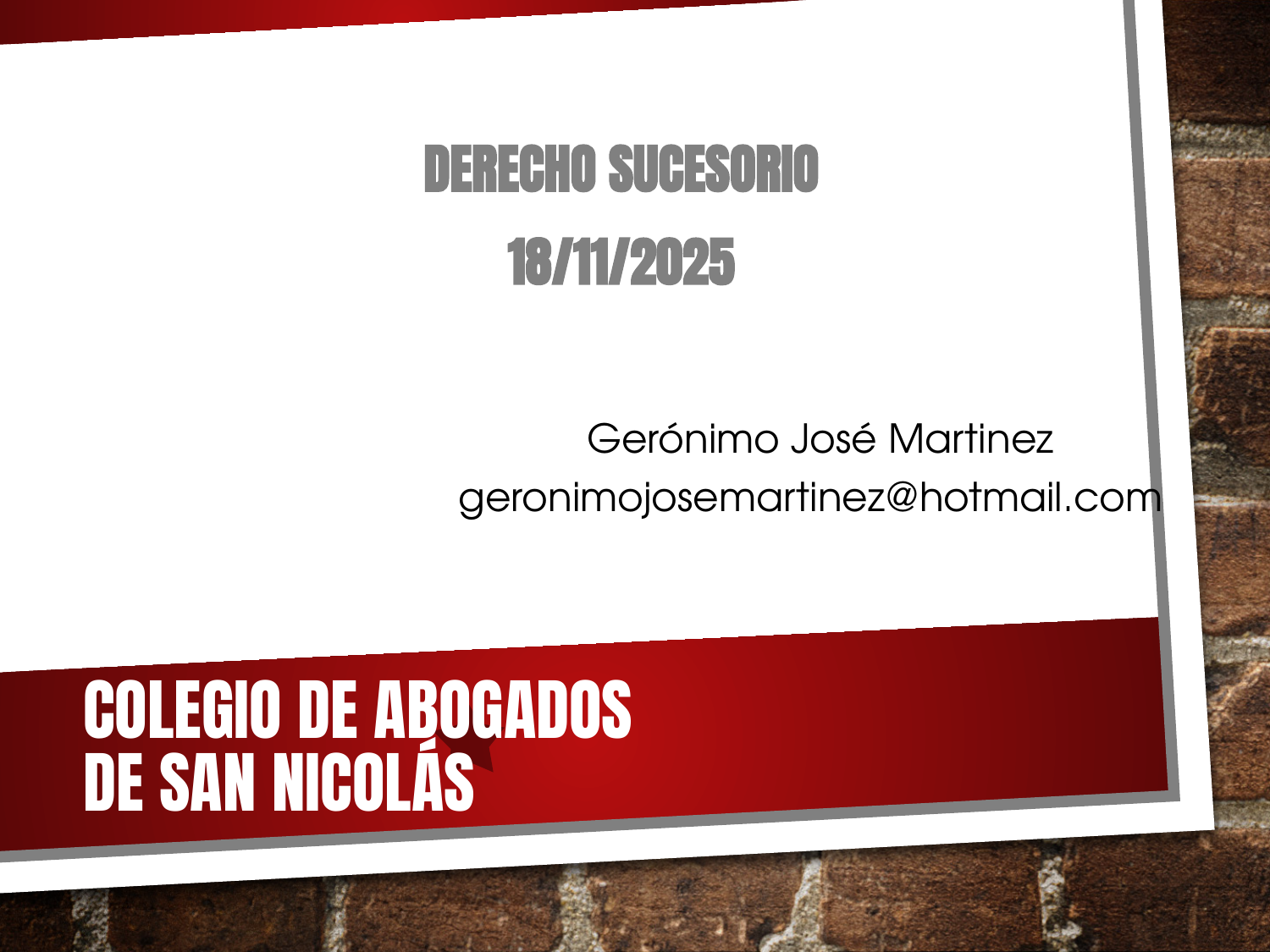

DERECHO SUCESORIO
18/11/2025
Gerónimo José Martinez
geronimojosemartinez@hotmail.com
# COLEGIO DE ABOGADOS DE SAN nicolás